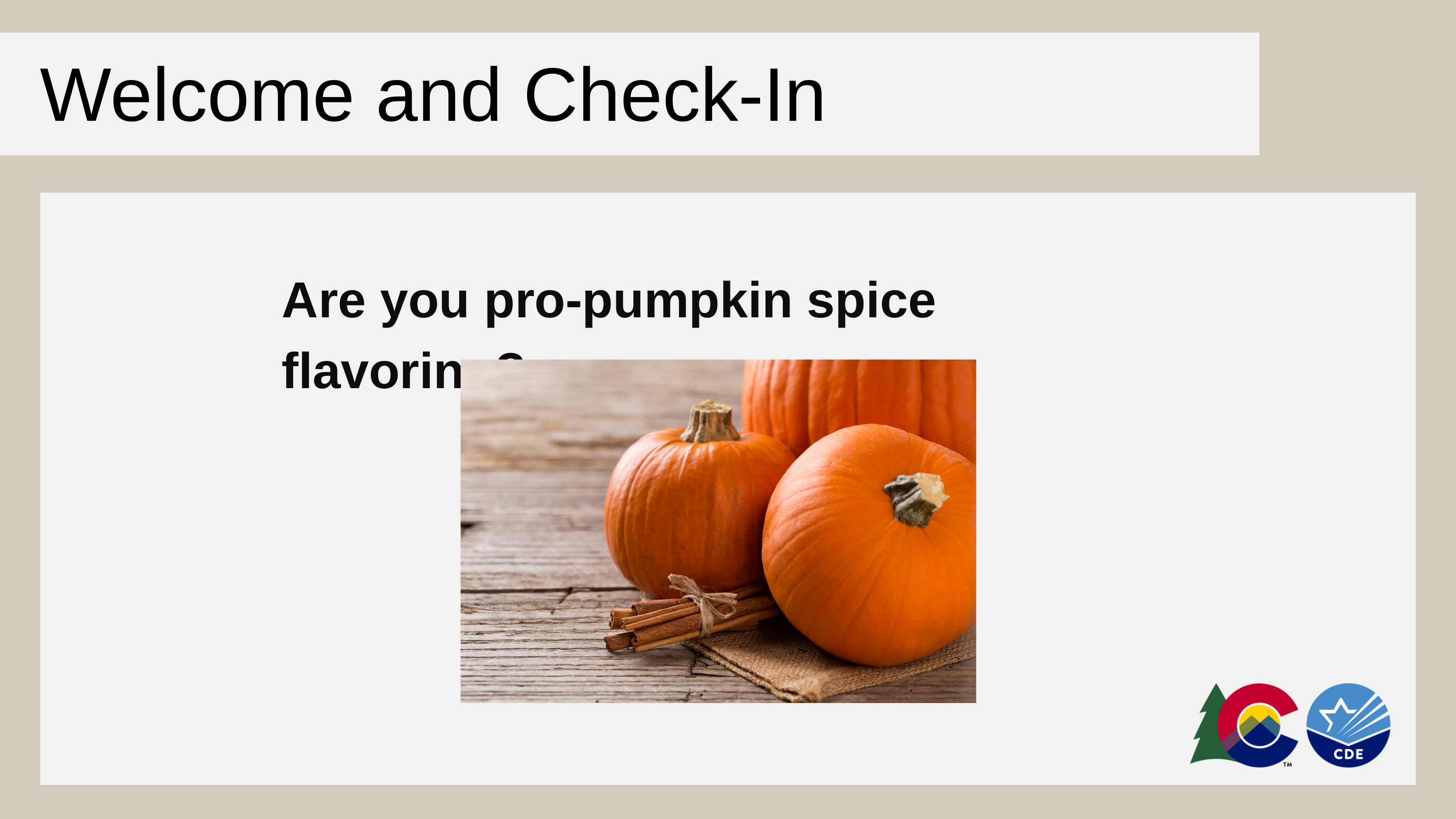

Welcome and Check-In

Are you pro-pumpkin spice flavoring?